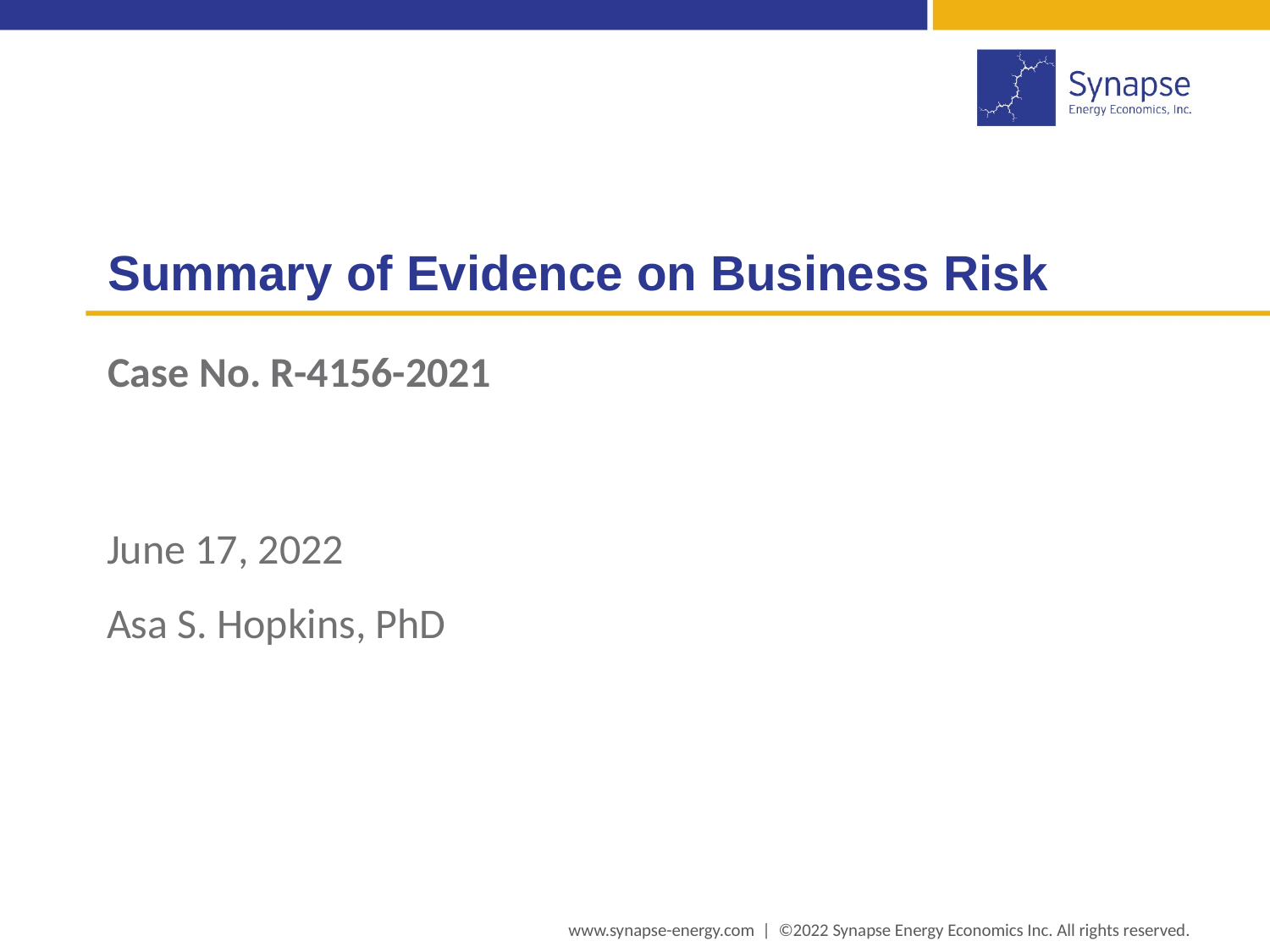

# Summary of Evidence on Business Risk
Case No. R-4156-2021
June 17, 2022
Asa S. Hopkins, PhD
1
www.synapse-energy.com  |  ©2022 Synapse Energy Economics Inc. All rights reserved.